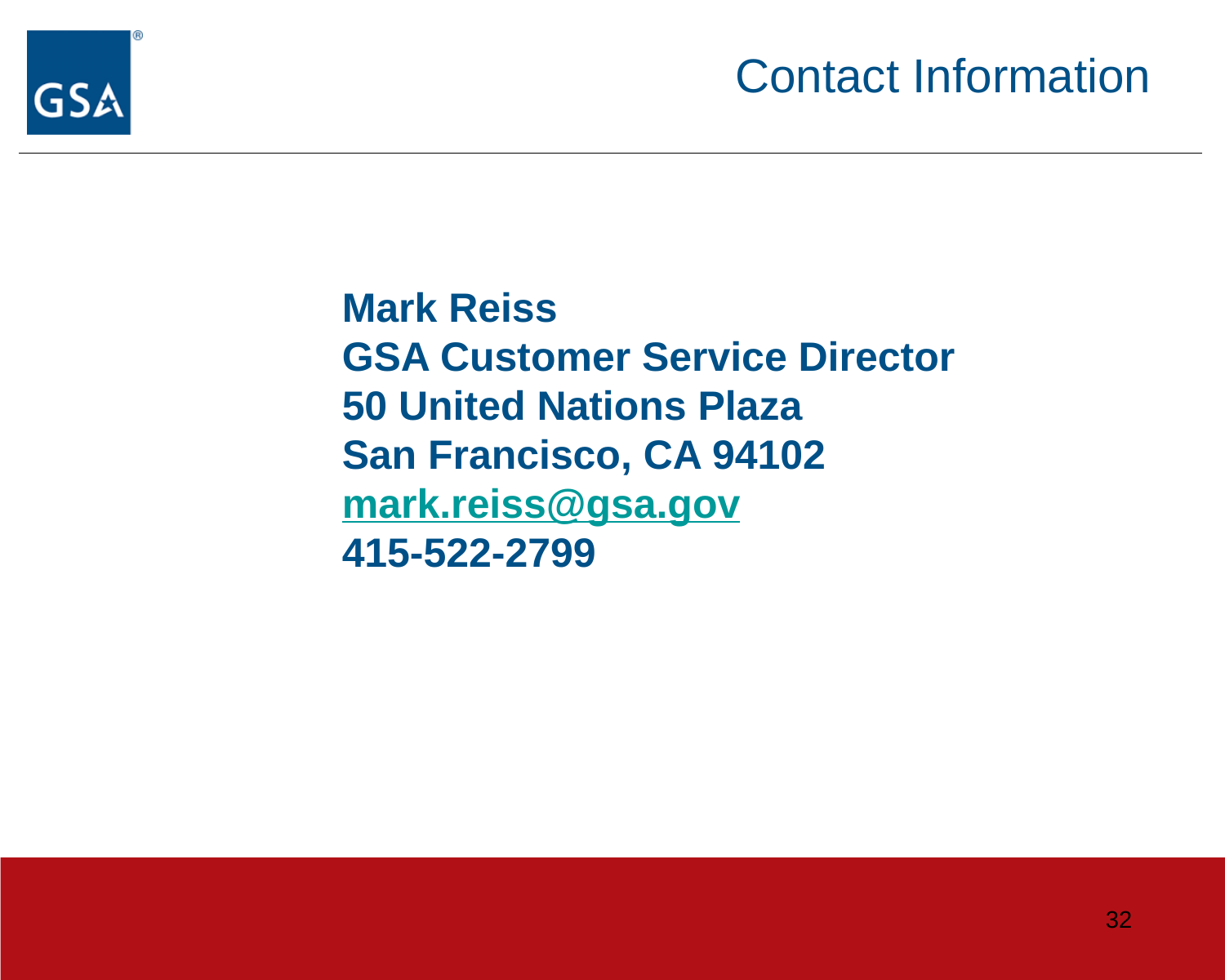

# Contact Information

Mark Reiss
GSA Customer Service Director
50 United Nations Plaza
San Francisco, CA 94102
mark.reiss@gsa.gov
415-522-2799